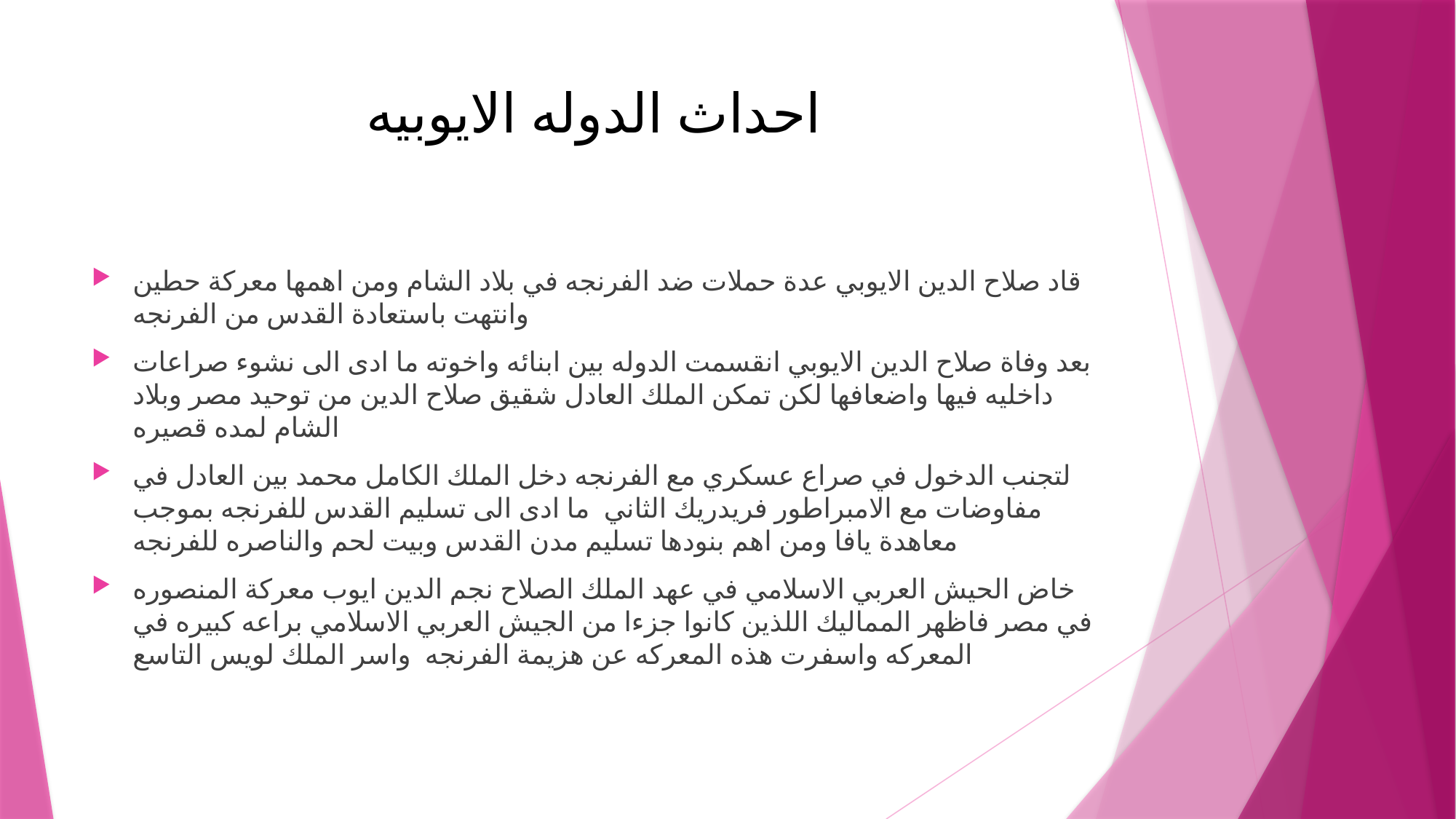

# احداث الدوله الايوبيه
قاد صلاح الدين الايوبي عدة حملات ضد الفرنجه في بلاد الشام ومن اهمها معركة حطين وانتهت باستعادة القدس من الفرنجه
بعد وفاة صلاح الدين الايوبي انقسمت الدوله بين ابنائه واخوته ما ادى الى نشوء صراعات داخليه فيها واضعافها لكن تمكن الملك العادل شقيق صلاح الدين من توحيد مصر وبلاد الشام لمده قصيره
لتجنب الدخول في صراع عسكري مع الفرنجه دخل الملك الكامل محمد بين العادل في مفاوضات مع الامبراطور فريدريك الثاني  ما ادى الى تسليم القدس للفرنجه بموجب معاهدة يافا ومن اهم بنودها تسليم مدن القدس وبيت لحم والناصره للفرنجه
خاض الحيش العربي الاسلامي في عهد الملك الصلاح نجم الدين ايوب معركة المنصوره في مصر فاظهر المماليك اللذين كانوا جزءا من الجيش العربي الاسلامي براعه كبيره في المعركه واسفرت هذه المعركه عن هزيمة الفرنجه  واسر الملك لويس التاسع